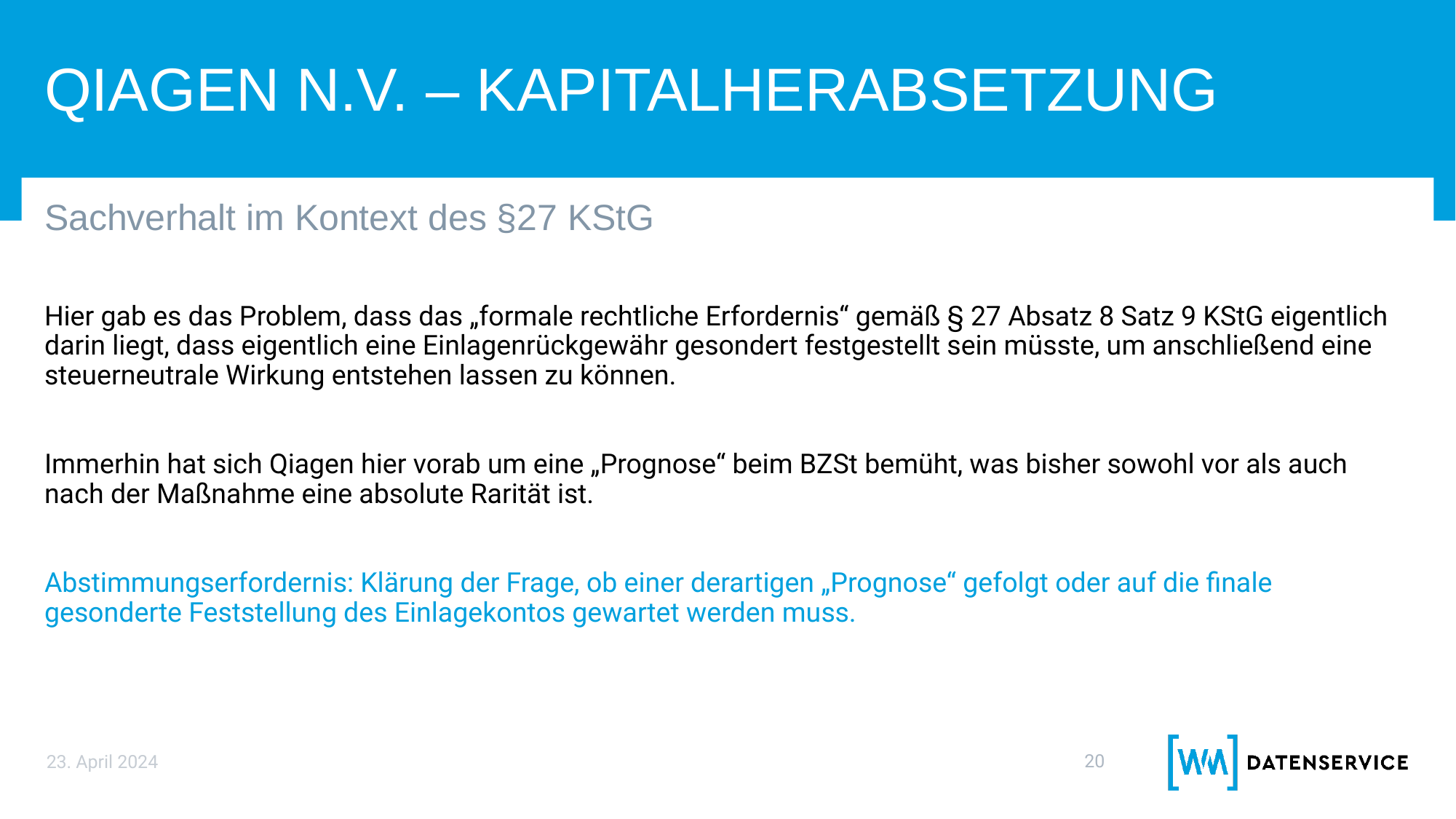

# Qiagen N.V. – Kapitalherabsetzung
Sachverhalt im Kontext des §27 KStG
Hier gab es das Problem, dass das „formale rechtliche Erfordernis“ gemäß § 27 Absatz 8 Satz 9 KStG eigentlich darin liegt, dass eigentlich eine Einlagenrückgewähr gesondert festgestellt sein müsste, um anschließend eine steuerneutrale Wirkung entstehen lassen zu können.

Immerhin hat sich Qiagen hier vorab um eine „Prognose“ beim BZSt bemüht, was bisher sowohl vor als auch nach der Maßnahme eine absolute Rarität ist.

Abstimmungserfordernis: Klärung der Frage, ob einer derartigen „Prognose“ gefolgt oder auf die finale gesonderte Feststellung des Einlagekontos gewartet werden muss.

23. April 2024